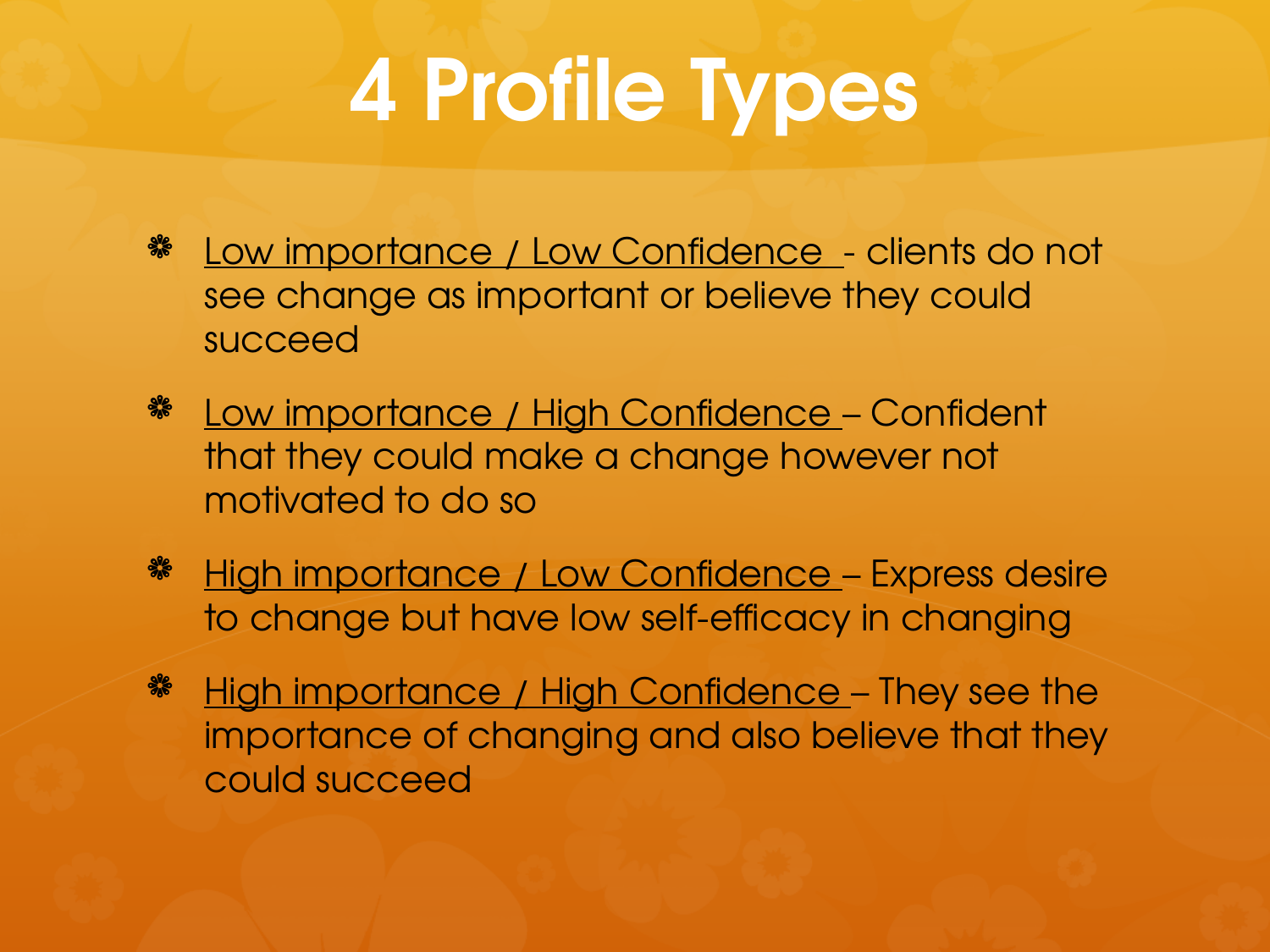

# 4 Profile Types
Low importance / Low Confidence  - clients do not see change as important or believe they could succeed
Low importance / High Confidence – Confident that they could make a change however not motivated to do so
High importance / Low Confidence – Express desire to change but have low self-efficacy in changing
High importance / High Confidence – They see the importance of changing and also believe that they could succeed